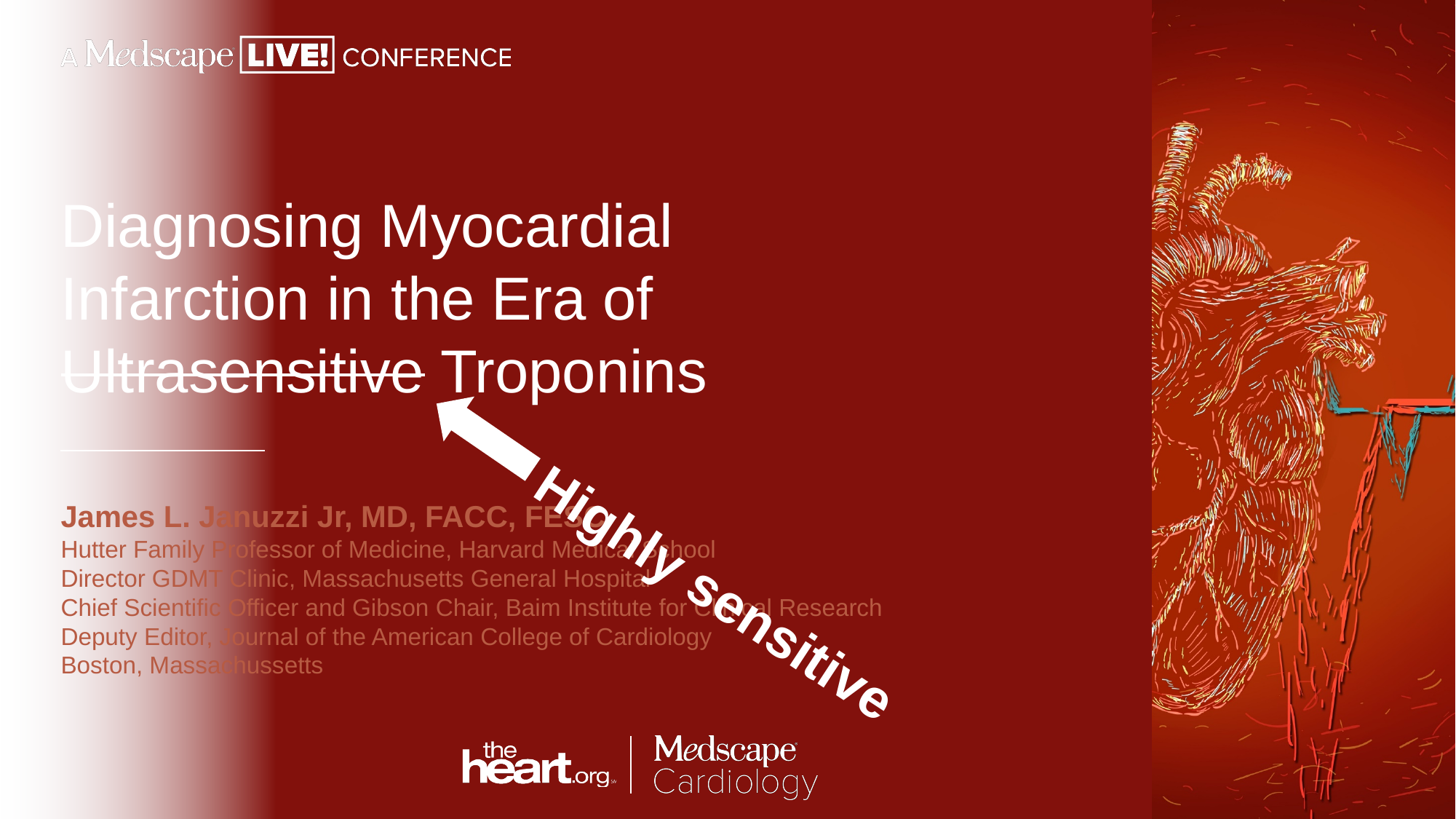

# Diagnosing Myocardial Infarction in the Era of Ultrasensitive Troponins

James L. Januzzi Jr, MD, FACC, FESC
Hutter Family Professor of Medicine, Harvard Medical School
Director GDMT Clinic, Massachusetts General Hospital
Chief Scientific Officer and Gibson Chair, Baim Institute for Clinical Research
Deputy Editor, Journal of the American College of Cardiology
Boston, Massachussetts
Highly sensitive